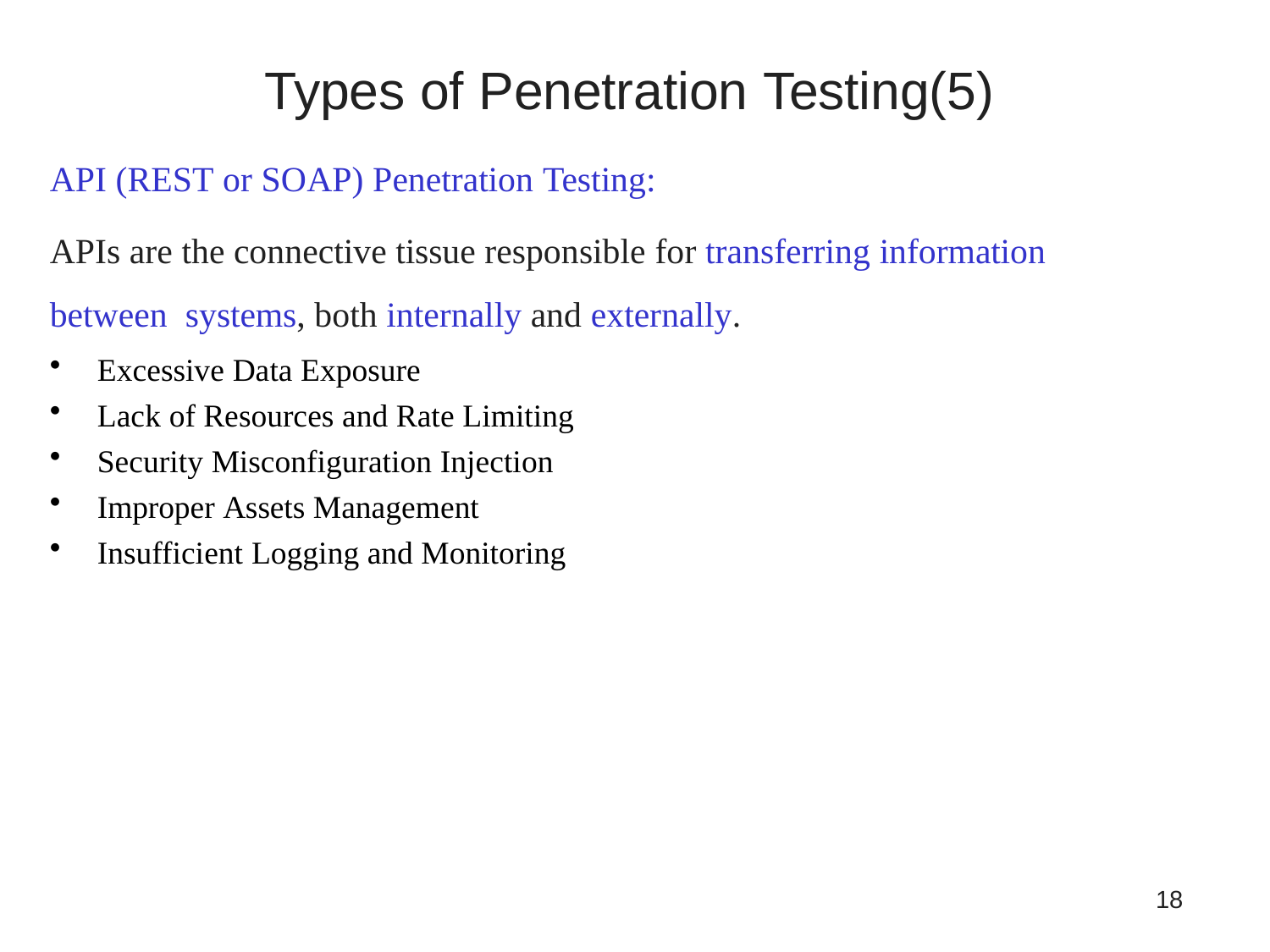

# Types of Penetration Testing(5)
API (REST or SOAP) Penetration Testing:
APIs are the connective tissue responsible for transferring information between  systems, both internally and externally.
Excessive Data Exposure
Lack of Resources and Rate Limiting
Security Misconfiguration Injection
Improper Assets Management
Insufficient Logging and Monitoring
18